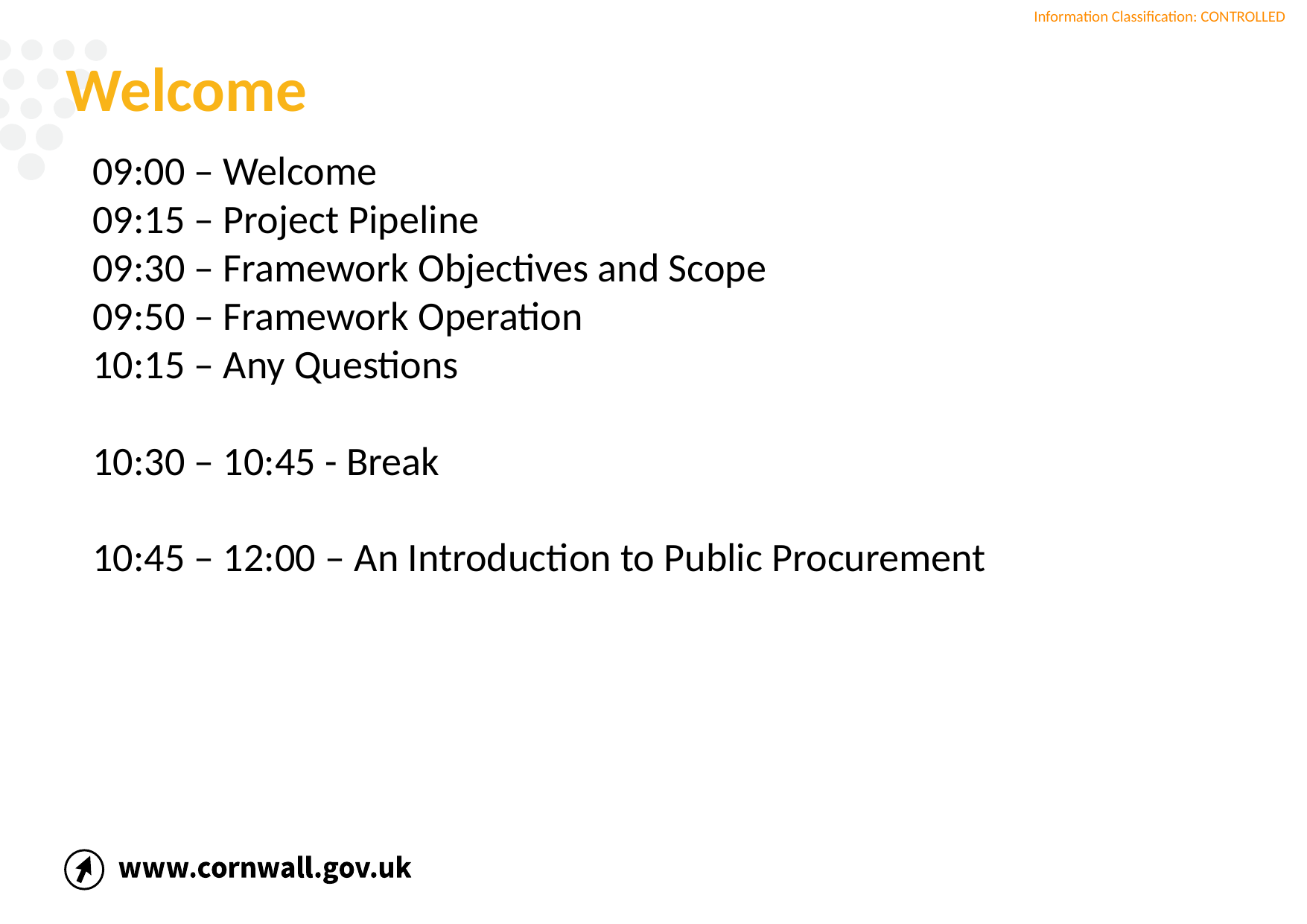

# Welcome
09:00 – Welcome
09:15 – Project Pipeline
09:30 – Framework Objectives and Scope
09:50 – Framework Operation
10:15 – Any Questions

10:30 – 10:45 - Break

10:45 – 12:00 – An Introduction to Public Procurement